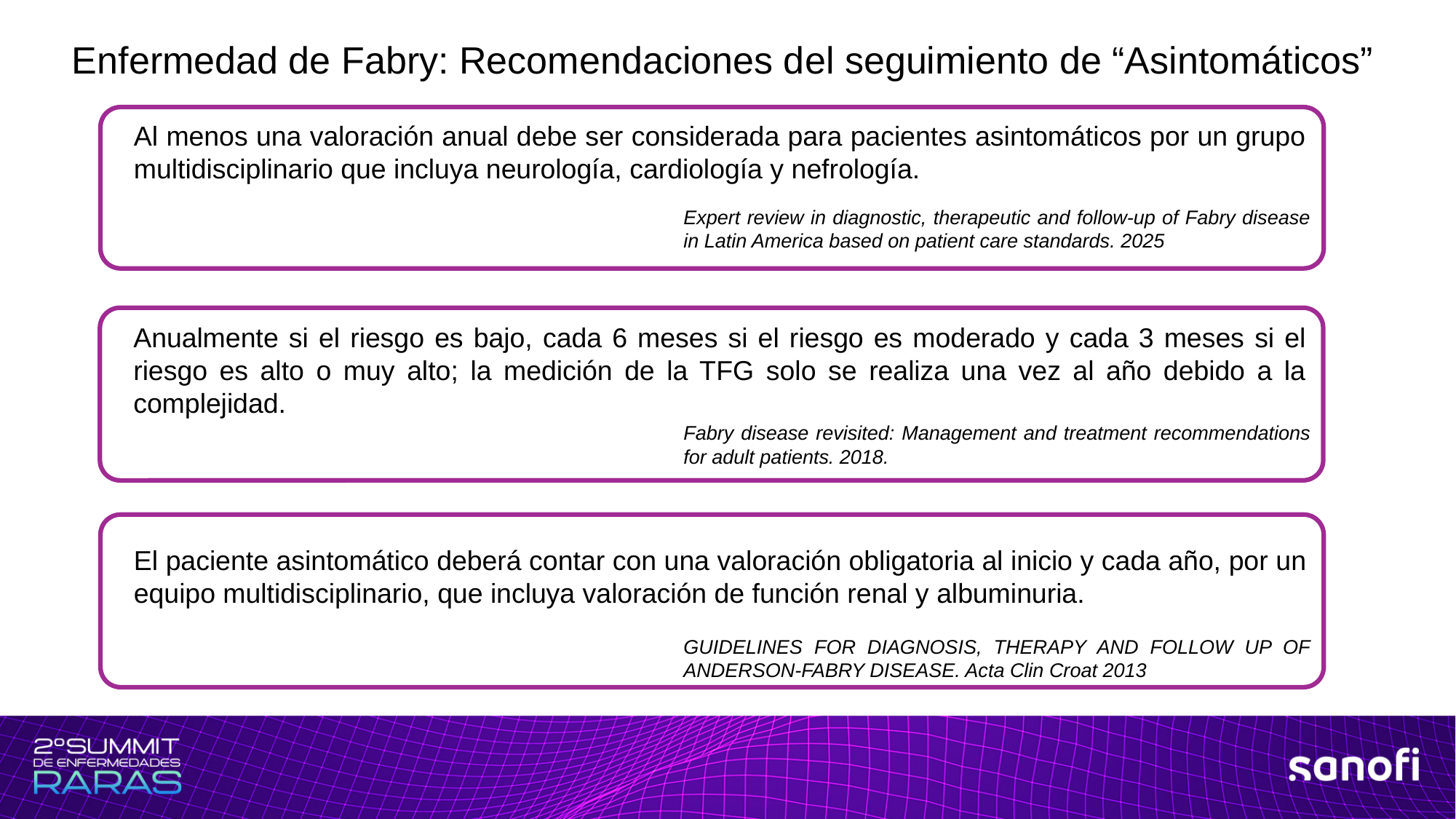

Enfermedad de Fabry: Recomendaciones del seguimiento de “Asintomáticos”

Al menos una valoración anual debe ser considerada para pacientes asintomáticos por un grupo multidisciplinario que incluya neurología, cardiología y nefrología.
Expert review in diagnostic, therapeutic and follow-up of Fabry disease in Latin America based on patient care standards. 2025

Anualmente si el riesgo es bajo, cada 6 meses si el riesgo es moderado y cada 3 meses si el riesgo es alto o muy alto; la medición de la TFG solo se realiza una vez al año debido a la complejidad.
Fabry disease revisited: Management and treatment recommendations for adult patients. 2018.

El paciente asintomático deberá contar con una valoración obligatoria al inicio y cada año, por un equipo multidisciplinario, que incluya valoración de función renal y albuminuria.
GUIDELINES FOR DIAGNOSIS, THERAPY AND FOLLOW UP OF ANDERSON-FABRY DISEASE. Acta Clin Croat 2013